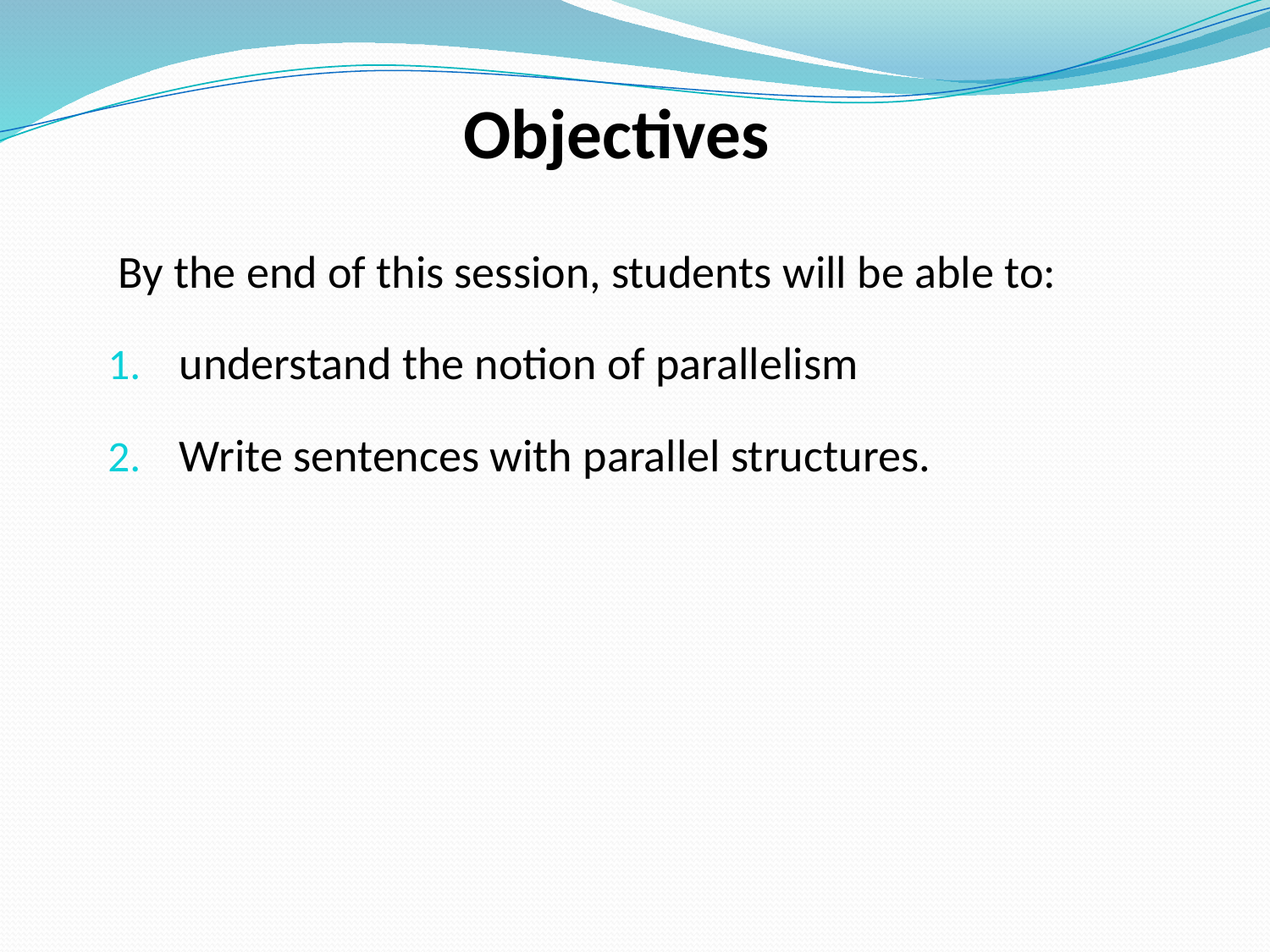

# Objectives
 By the end of this session, students will be able to:
understand the notion of parallelism
Write sentences with parallel structures.